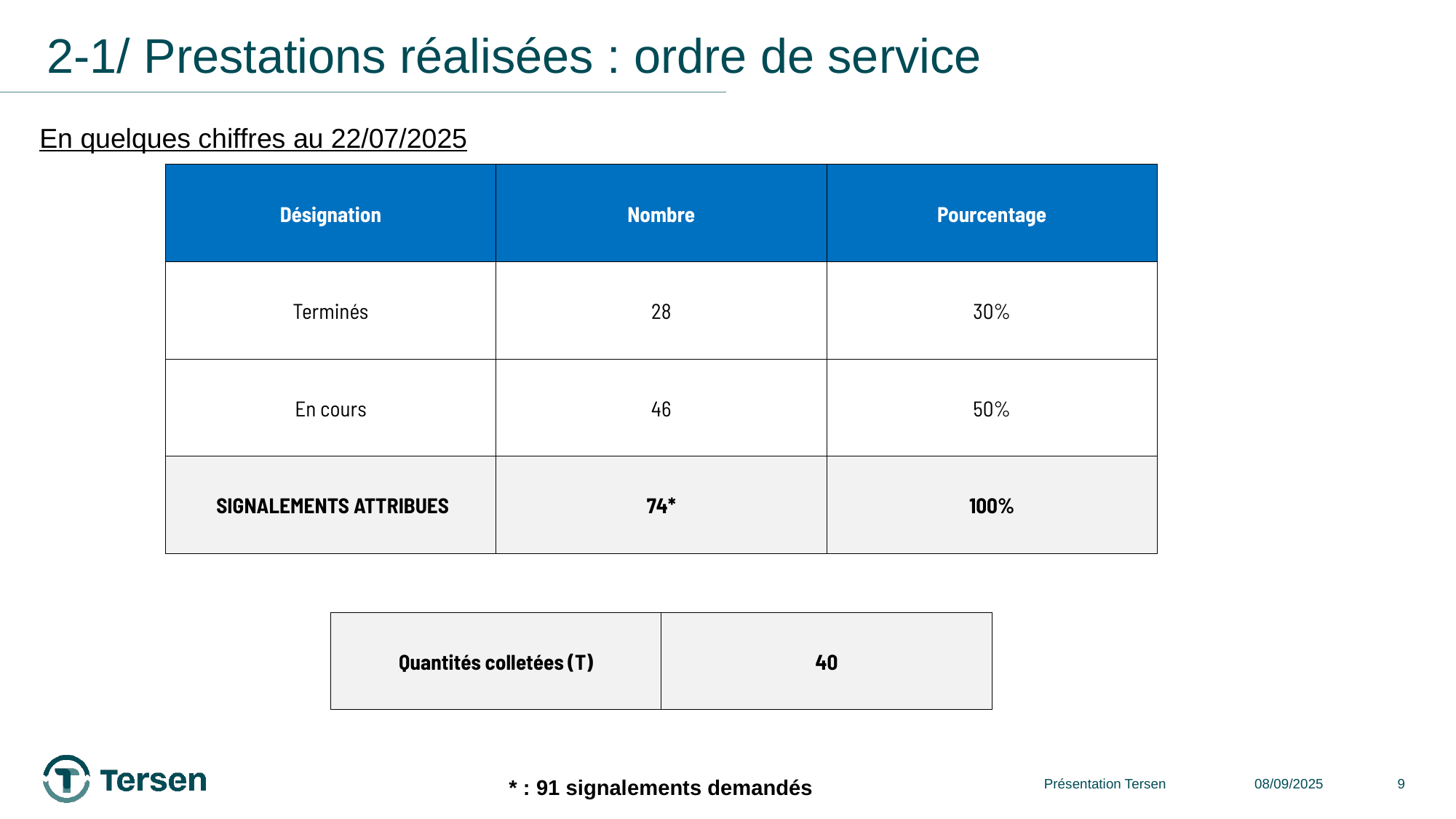

# 2-1/ Prestations réalisées : ordre de service
En quelques chiffres au 22/07/2025
| Désignation | Nombre | Pourcentage |
| --- | --- | --- |
| Terminés | 28 | 30% |
| En cours | 46 | 50% |
| SIGNALEMENTS ATTRIBUES | 74\* | 100% |

| Quantités colletées (T) | 40 |
| --- | --- |
Présentation Tersen
08/09/2025
9
* : 91 signalements demandés